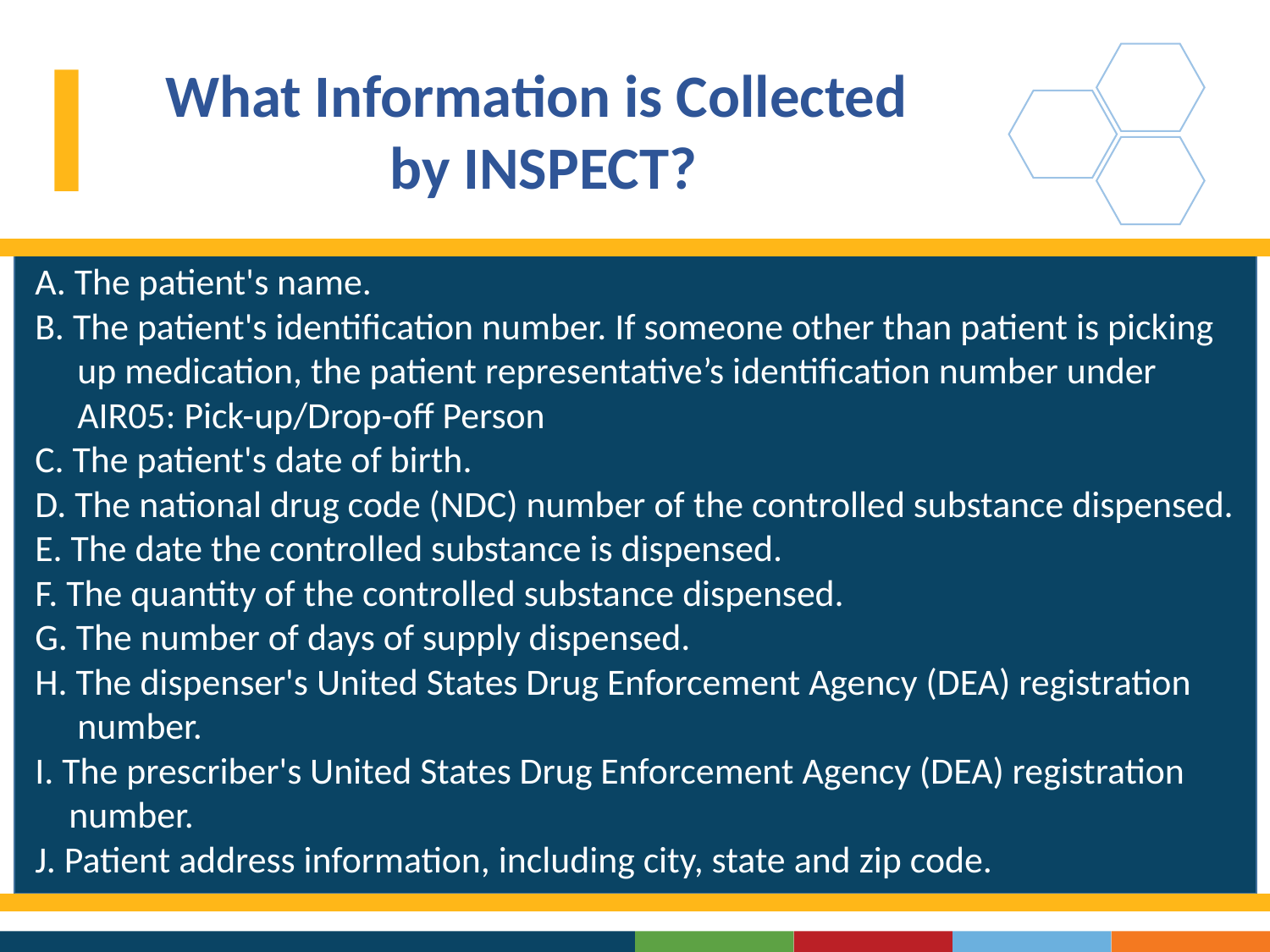

What Information is Collected
by INSPECT?

 A. The patient's name.
 B. The patient's identification number. If someone other than patient is picking
      up medication, the patient representative’s identification number under
      AIR05: Pick-up/Drop-off Person
 C. The patient's date of birth.
 D. The national drug code (NDC) number of the controlled substance dispensed.
 E. The date the controlled substance is dispensed.
 F. The quantity of the controlled substance dispensed.
 G. The number of days of supply dispensed.
 H. The dispenser's United States Drug Enforcement Agency (DEA) registration
      number.
 I. The prescriber's United States Drug Enforcement Agency (DEA) registration
     number.
 J. Patient address information, including city, state and zip code.